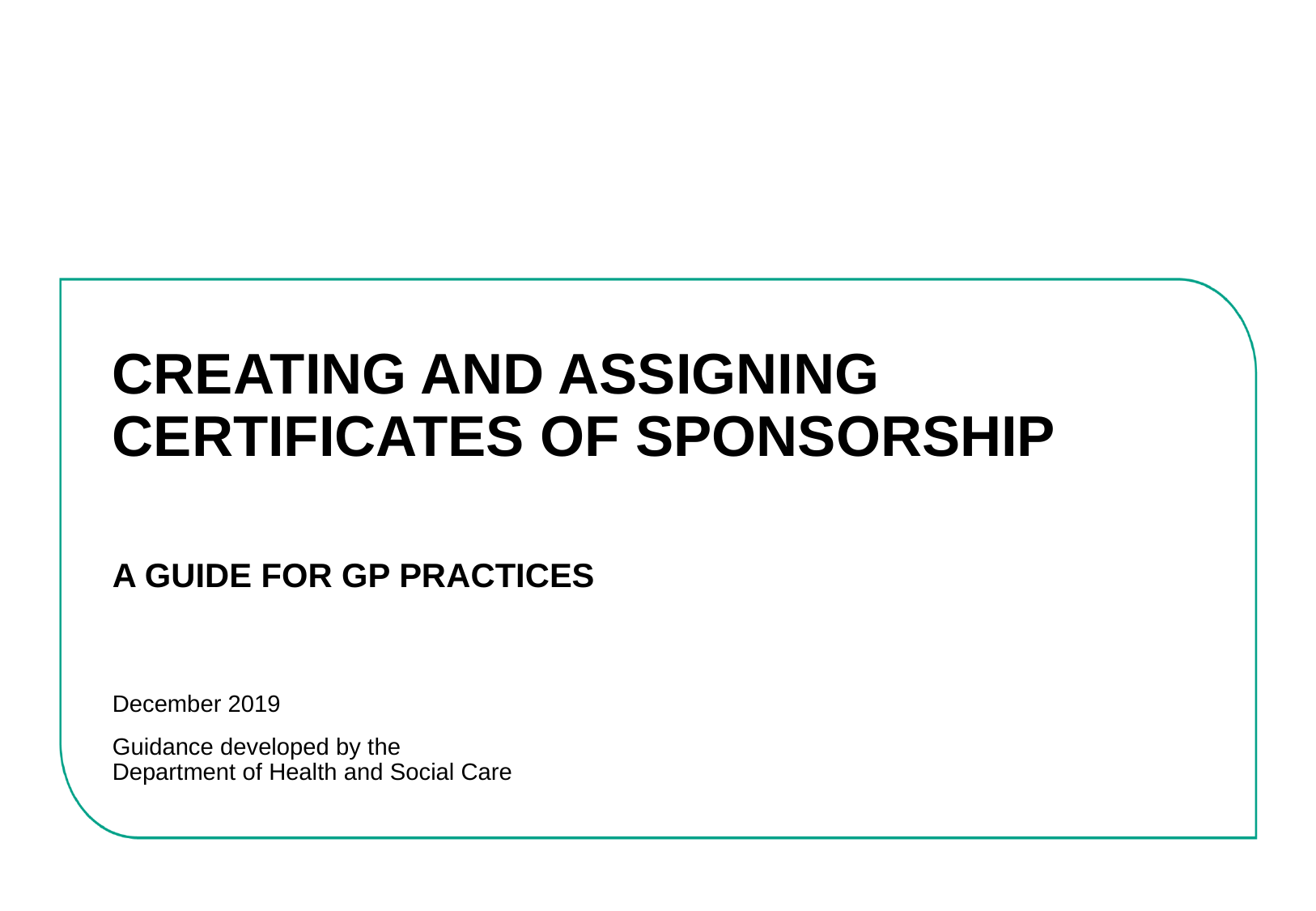

# CREATING AND ASSIGNING CERTIFICATES OF SPONSORSHIP
A GUIDE FOR GP PRACTICES
December 2019
Guidance developed by the Department of Health and Social Care